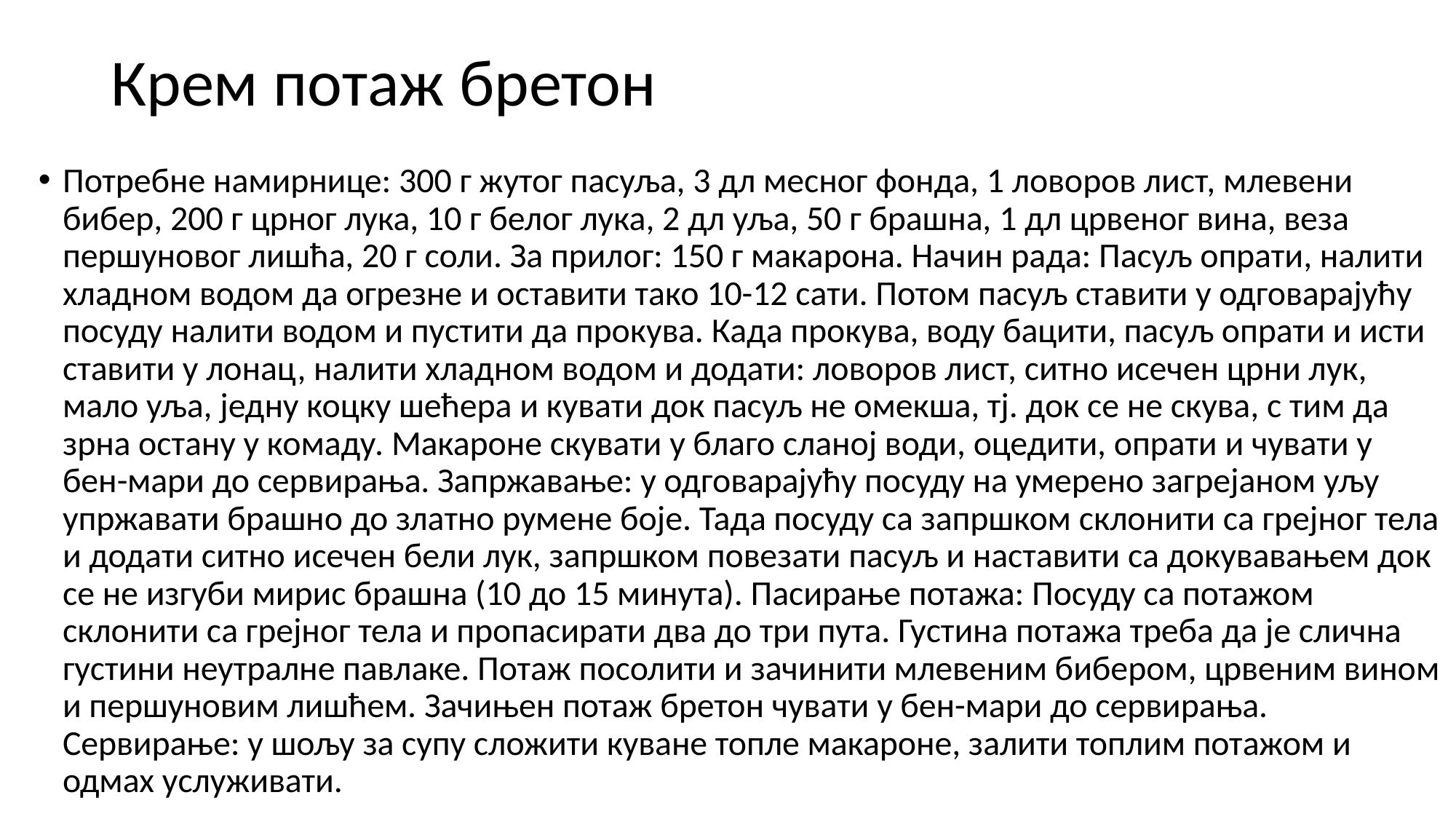

# Крем потаж бретон
Потребне намирнице: 300 г жутог пасуља, 3 дл месног фонда, 1 ловоров лист, млевени бибер, 200 г црног лука, 10 г белог лука, 2 дл уља, 50 г брашна, 1 дл црвеног вина, веза першуновог лишћа, 20 г соли. За прилог: 150 г макарона. Начин рада: Пасуљ опрати, налити хладном водом да огрезне и оставити тако 10-12 сати. Потом пасуљ ставити у одговарајућу посуду налити водом и пустити да прокува. Када прокува, воду бацити, пасуљ опрати и исти ставити у лонац, налити хладном водом и додати: ловоров лист, ситно исечен црни лук, мало уља, једну коцку шећера и кувати док пасуљ не омекша, тј. док се не скува, с тим да зрна остану у комаду. Макароне скувати у благо сланој води, оцедити, опрати и чувати у бен-мари до сервирања. Запржавање: у одговарајућу посуду на умерено загрејаном уљу упржавати брашно до златно румене боје. Тада посуду са запршком склонити са грејног тела и додати ситно исечен бели лук, запршком повезати пасуљ и наставити са докувавањем док се не изгуби мирис брашна (10 до 15 минута). Пасирање потажа: Посуду са потажом склонити са грејног тела и пропасирати два до три пута. Густина потажа треба да је слична густини неутралне павлаке. Потаж посолити и зачинити млевеним бибером, црвеним вином и першуновим лишћем. Зачињен потаж бретон чувати у бен-мари до сервирања. Сервирање: у шољу за супу сложити куване топле макароне, залити топлим потажом и одмах услуживати.